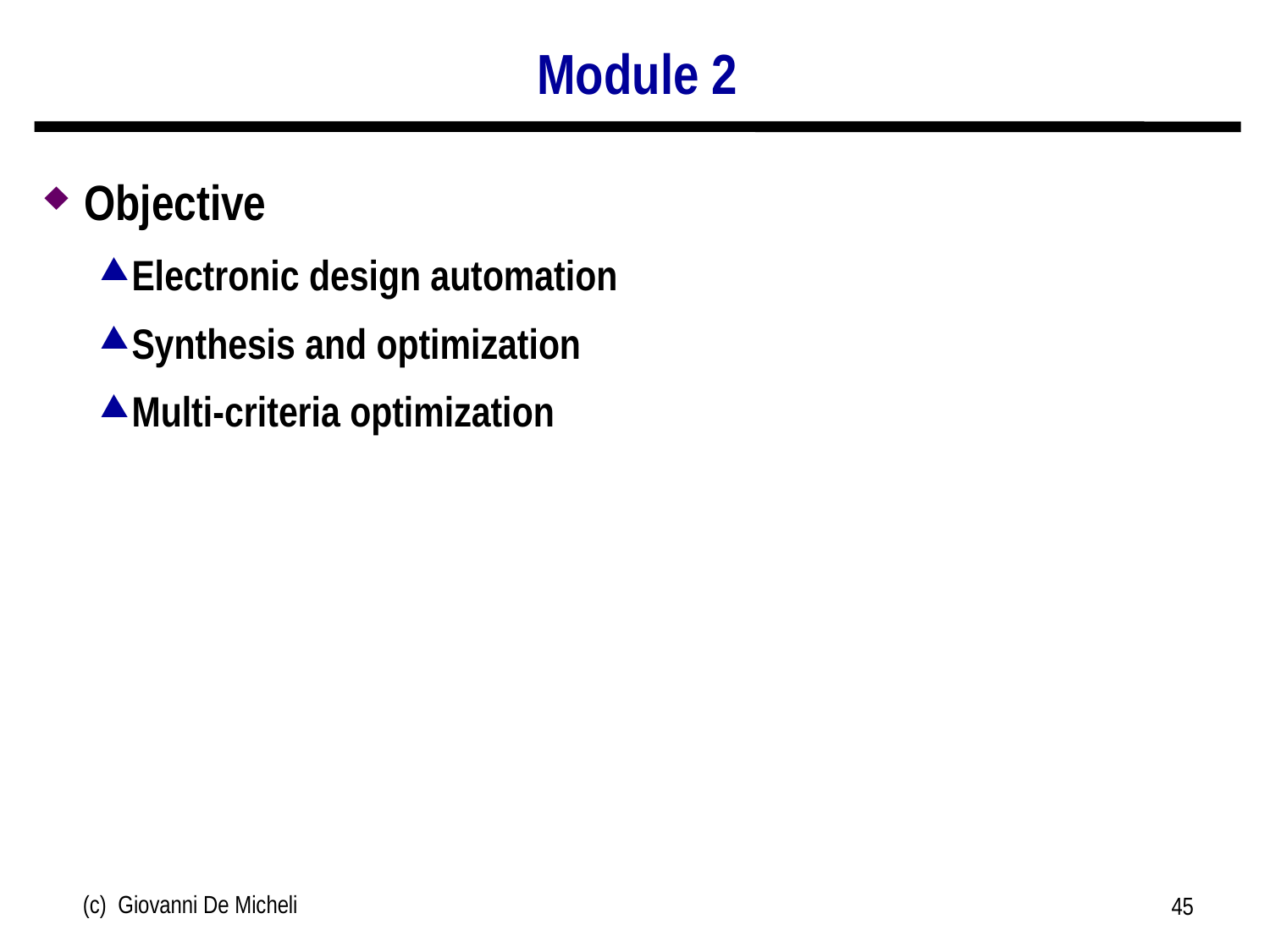

# Module 2
Objective
Electronic design automation
Synthesis and optimization
Multi-criteria optimization

(c)  Giovanni De Micheli
45